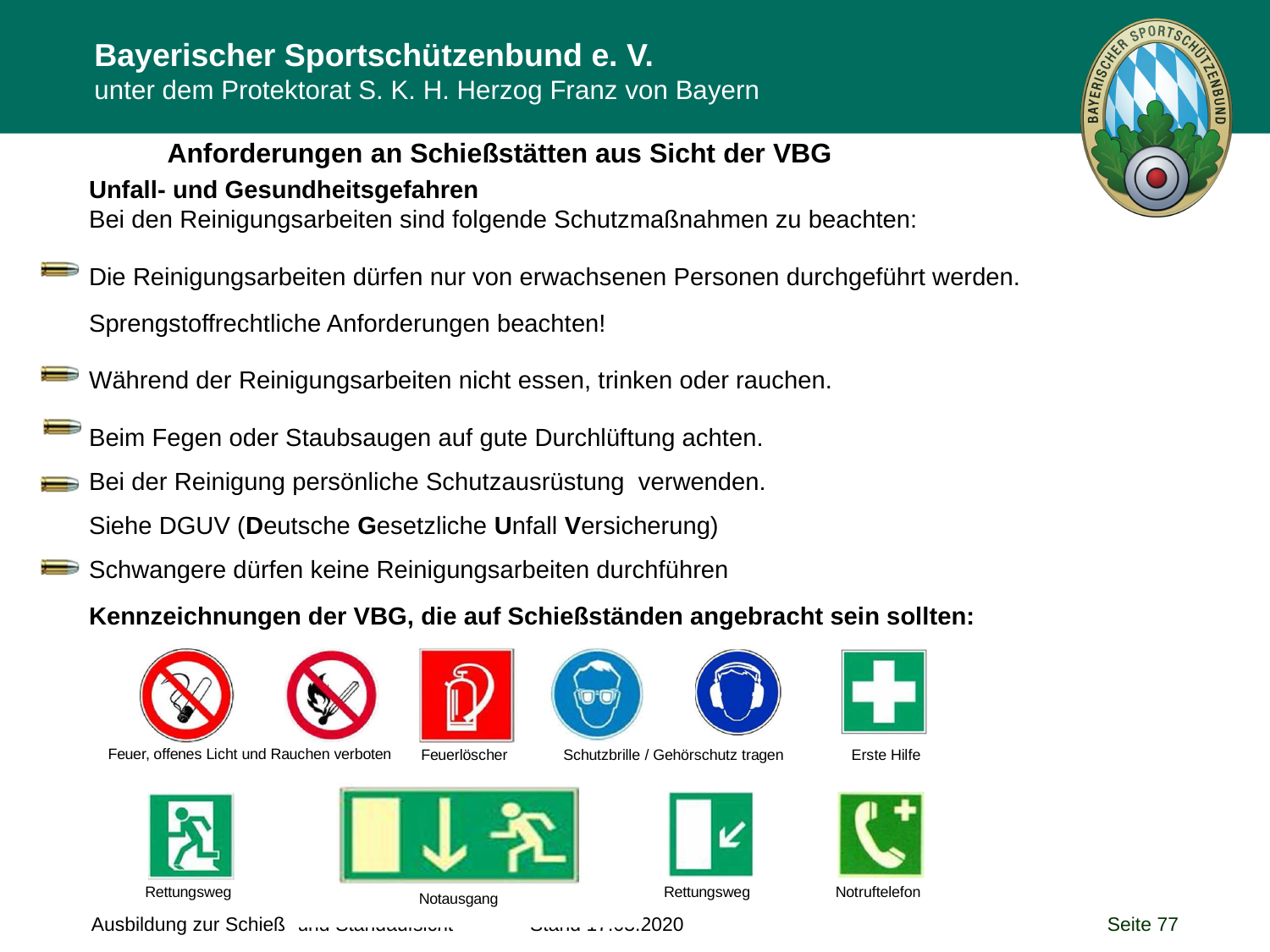

Anforderungen an Schießstätten aus Sicht der VBG
Unfall- und Gesundheitsgefahren                                                                                                             Bei den Reinigungsarbeiten sind folgende Schutzmaßnahmen zu beachten:
Die Reinigungsarbeiten dürfen nur von erwachsenen Personen durchgeführt werden. Sprengstoffrechtliche Anforderungen beachten!
Während der Reinigungsarbeiten nicht essen, trinken oder rauchen.
Beim Fegen oder Staubsaugen auf gute Durchlüftung achten.
Bei der Reinigung persönliche Schutzausrüstung  verwenden.
Siehe DGUV (Deutsche Gesetzliche Unfall Versicherung)
Schwangere dürfen keine Reinigungsarbeiten durchführen

Kennzeichnungen der VBG, die auf Schießständen angebracht sein sollten:

Feuer, offenes Licht und Rauchen verboten
Feuerlöscher
Schutzbrille / Gehörschutz tragen
Erste Hilfe

Rettungsweg
Notruftelefon
Rettungsweg
Notausgang